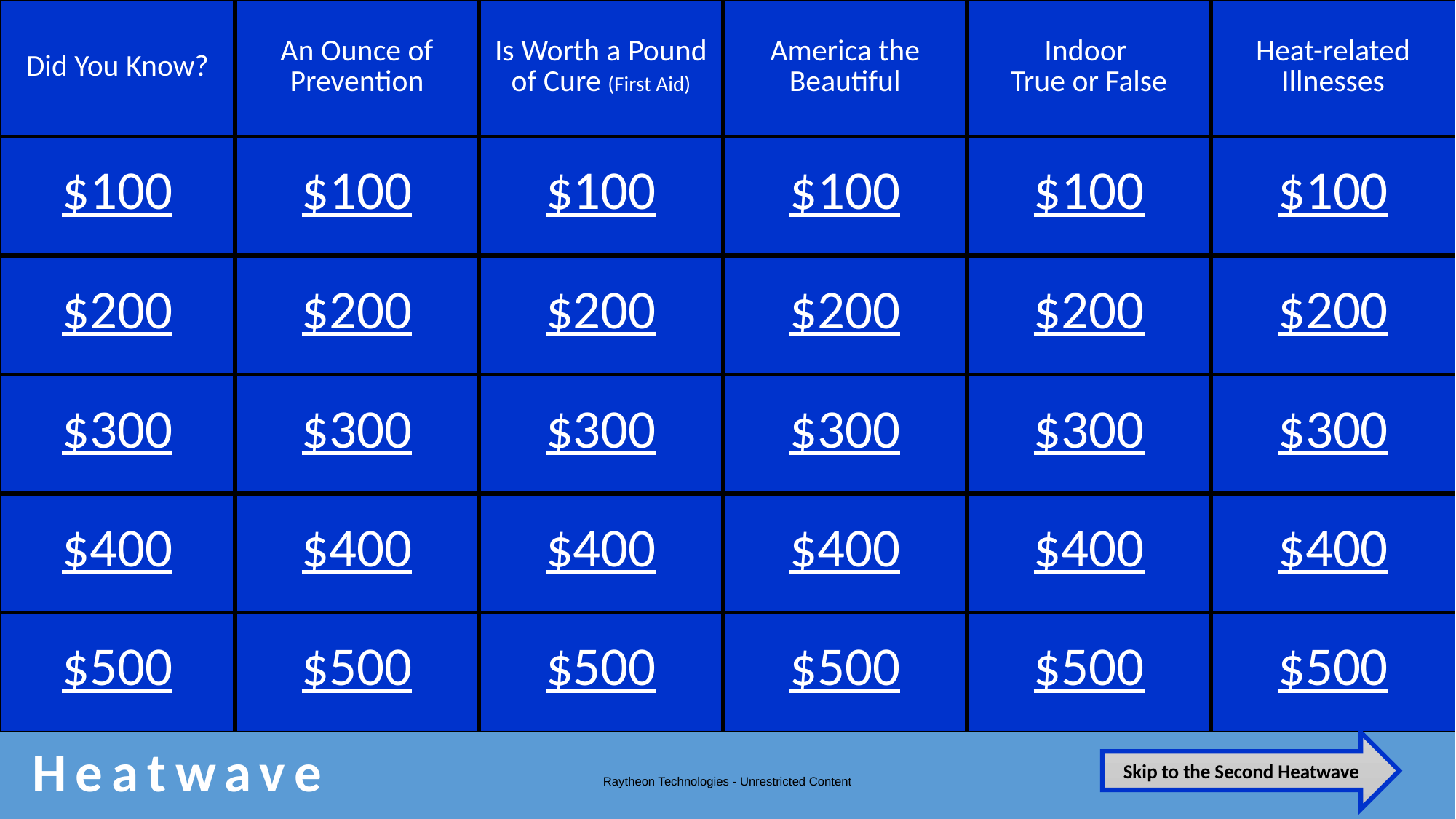

| Did You Know? | An Ounce of Prevention | Is Worth a Pound of Cure (First Aid) | America the Beautiful | Indoor True or False | Heat-related Illnesses |
| --- | --- | --- | --- | --- | --- |
| $100 | $100 | $100 | $100 | $100 | $100 |
| $200 | $200 | $200 | $200 | $200 | $200 |
| $300 | $300 | $300 | $300 | $300 | $300 |
| $400 | $400 | $400 | $400 | $400 | $400 |
| $500 | $500 | $500 | $500 | $500 | $500 |
Heatwave
Skip to the Second Heatwave
Raytheon Technologies - Unrestricted Content